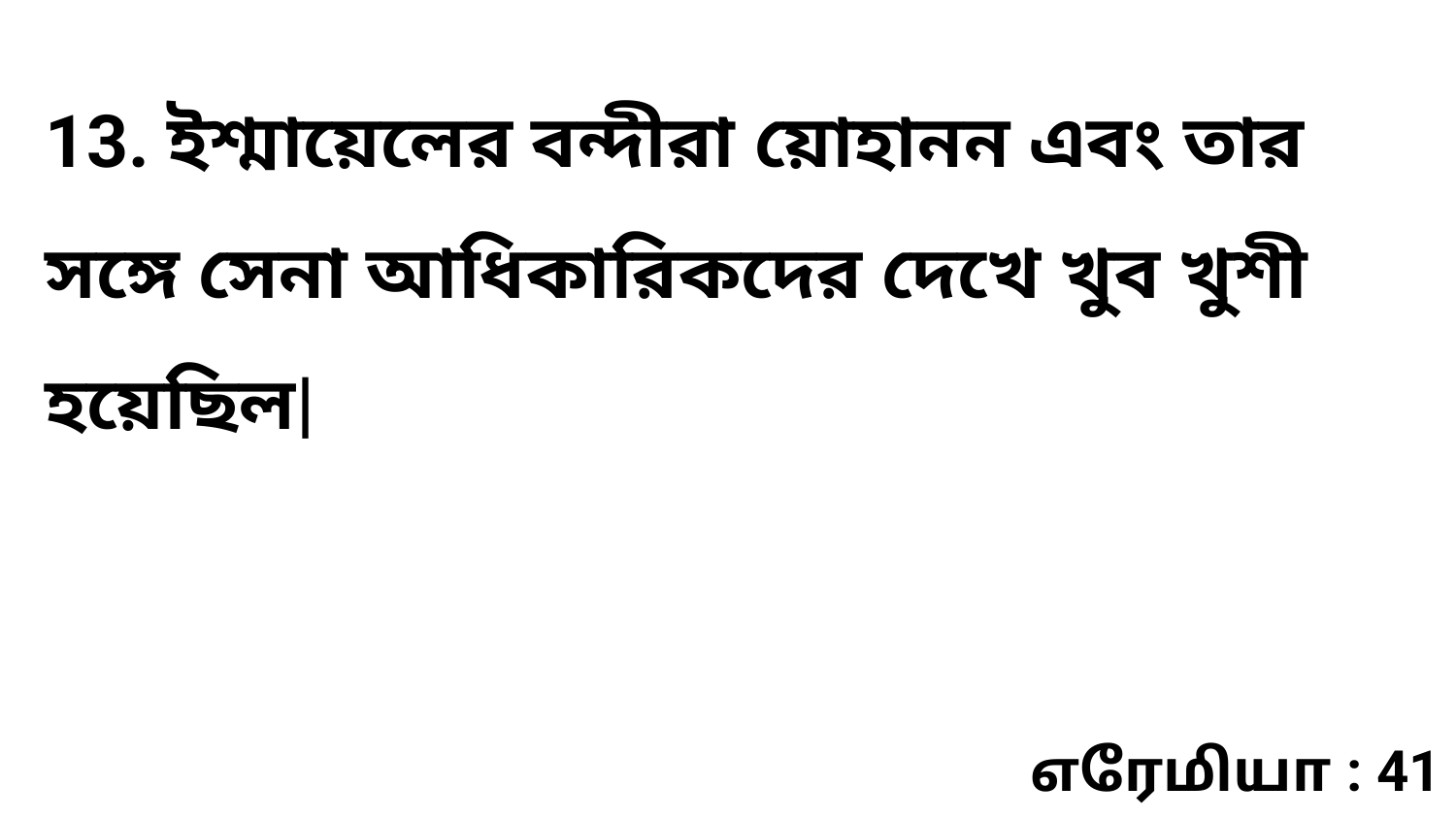

13. ইশ্মায়েলের বন্দীরা য়োহানন এবং তার সঙ্গে সেনা আধিকারিকদের দেখে খুব খুশী হয়েছিল|
எரேமியா : 41